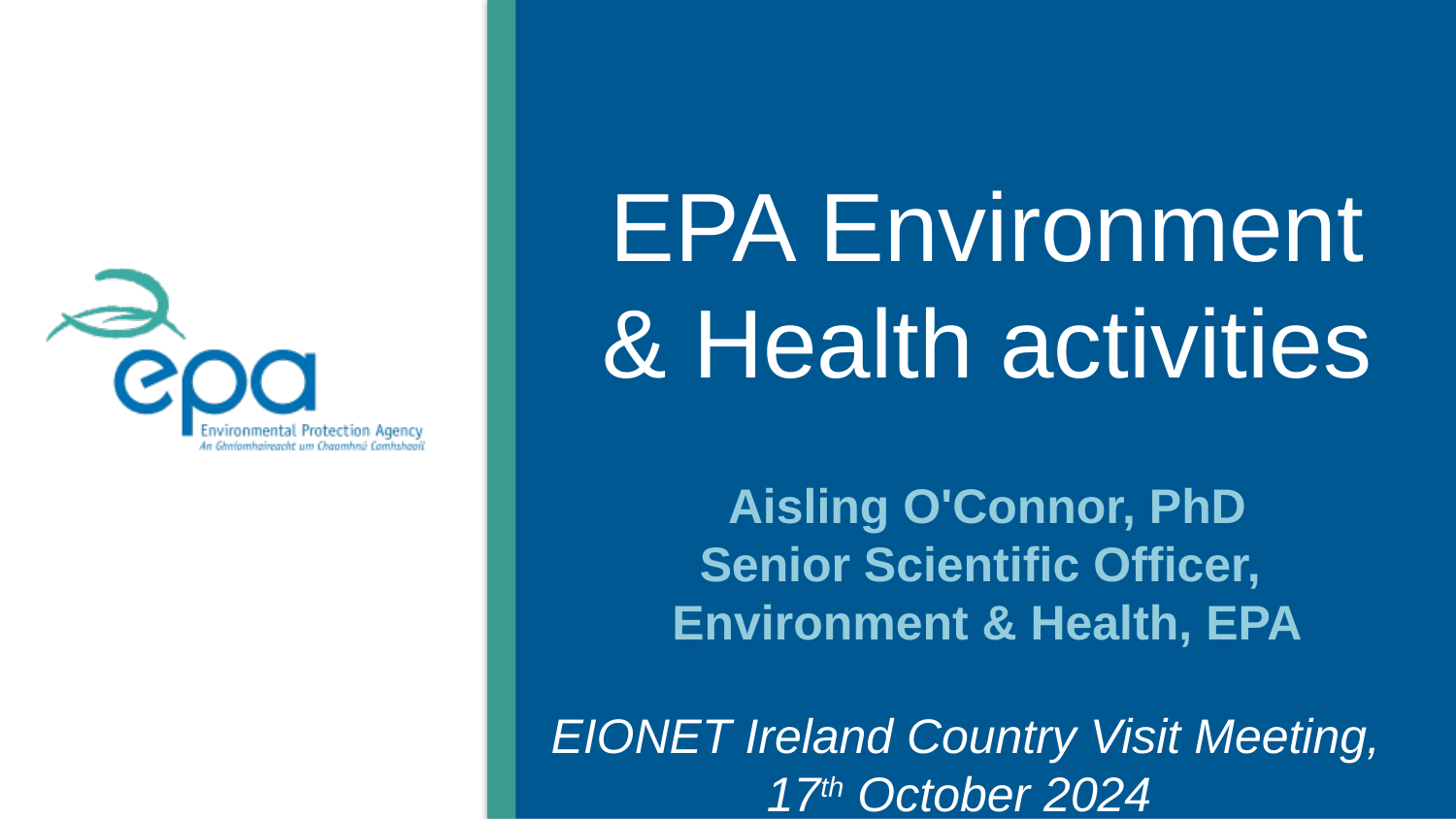

# EPA Environment & Health activities
EIONET Ireland Country Visit Meeting, 17th October 2024

Aisling O'Connor, PhD
Senior Scientific Officer,
Environment & Health, EPA